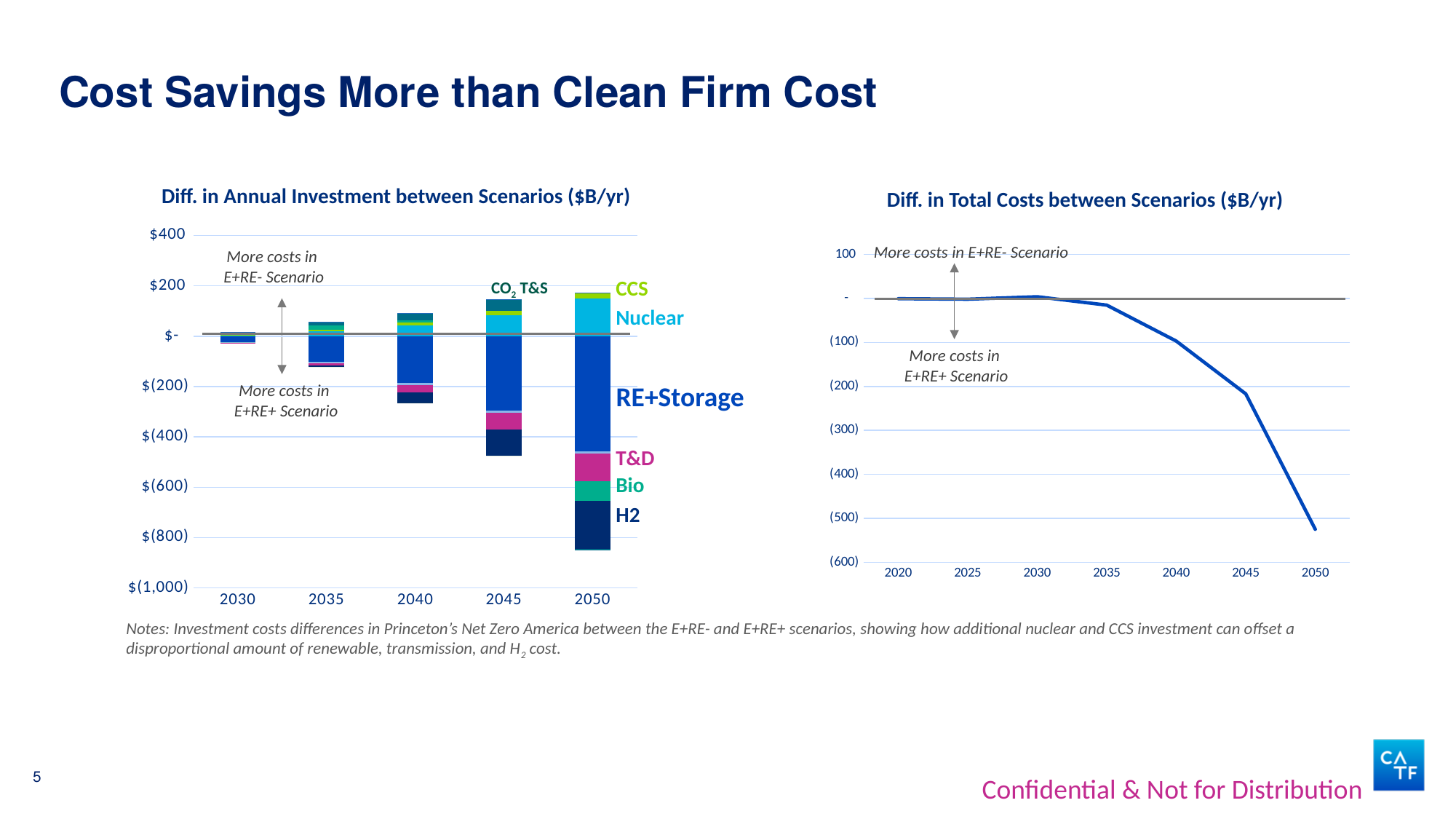

# Cost Savings More than Clean Firm Cost
Diff. in Annual Investment between Scenarios ($B/yr)
Diff. in Total Costs between Scenarios ($B/yr)

### Chart

| Category | RE | Nuclear | Battery | Other, incl. NG-CCS | T&D | Bioconversion | H2 Prod | CO2 T&S | Nat Gas Infra | Oil Delivery |
|---|---|---|---|---|---|---|---|---|---|---|
| 2030 | -24.367308000000005 | 3.401584999999999 | -1.1443529999999995 | 6.425922999999996 | -0.8461609999999928 | 0.02084400000000005 | 3.2362480000000007 | 3.4496289200000003 | 0.0390199999999968 | -2.0000000004074537e-06 |
| 2035 | -100.920727 | 20.085230000000003 | -5.146882 | 6.776201000000001 | -8.911631999999983 | 15.405674000000003 | -7.220705999999998 | 15.73126184 | 0.15730500000000028 | -3.0000000006111805e-06 |
| 2040 | -185.80716099999998 | 43.488172999999996 | -9.727532 | 11.710531999999992 | -26.242303000000014 | 9.221494000000005 | -43.58571499999999 | 28.499189 | 0.23532400000000053 | -3.999999998995918e-06 |
| 2045 | -295.86411 | 84.149197 | -9.082962 | 17.633045999999986 | -64.74319200000004 | -1.3986380000000063 | -104.860425 | 43.746449629999994 | 0.2968269999999975 | -5.5000000000291036e-05 |
| 2050 | -456.8012969999999 | 149.702133 | -9.957117000000002 | 23.963357000000002 | -110.37373899999994 | -77.016478 | -190.03512899999998 | -5.936837 | 0.36461499999999797 | 0.0 |
More costs in E+RE- Scenario

### Chart

| Category | E+RE- Minus E+RE+ |
|---|---|
| 2020 | -0.540000000000207 |
| 2025 | -1.6899999999999693 |
| 2030 | 3.810000000000091 |
| 2035 | -15.169999999999906 |
| 2040 | -96.91000000000005 |
| 2045 | -216.83000000000007 |
| 2050 | -524.6999999999997 |
More costs in
E+RE- Scenario
CCS
CO2 T&S
Nuclear
More costs in
 E+RE+ Scenario
RE+Storage
More costs in
 E+RE+ Scenario
T&D
Bio
H2
Notes: Investment costs differences in Princeton’s Net Zero America between the E+RE- and E+RE+ scenarios, showing how additional nuclear and CCS investment can offset a disproportional amount of renewable, transmission, and H2 cost.
5
Confidential & Not for Distribution